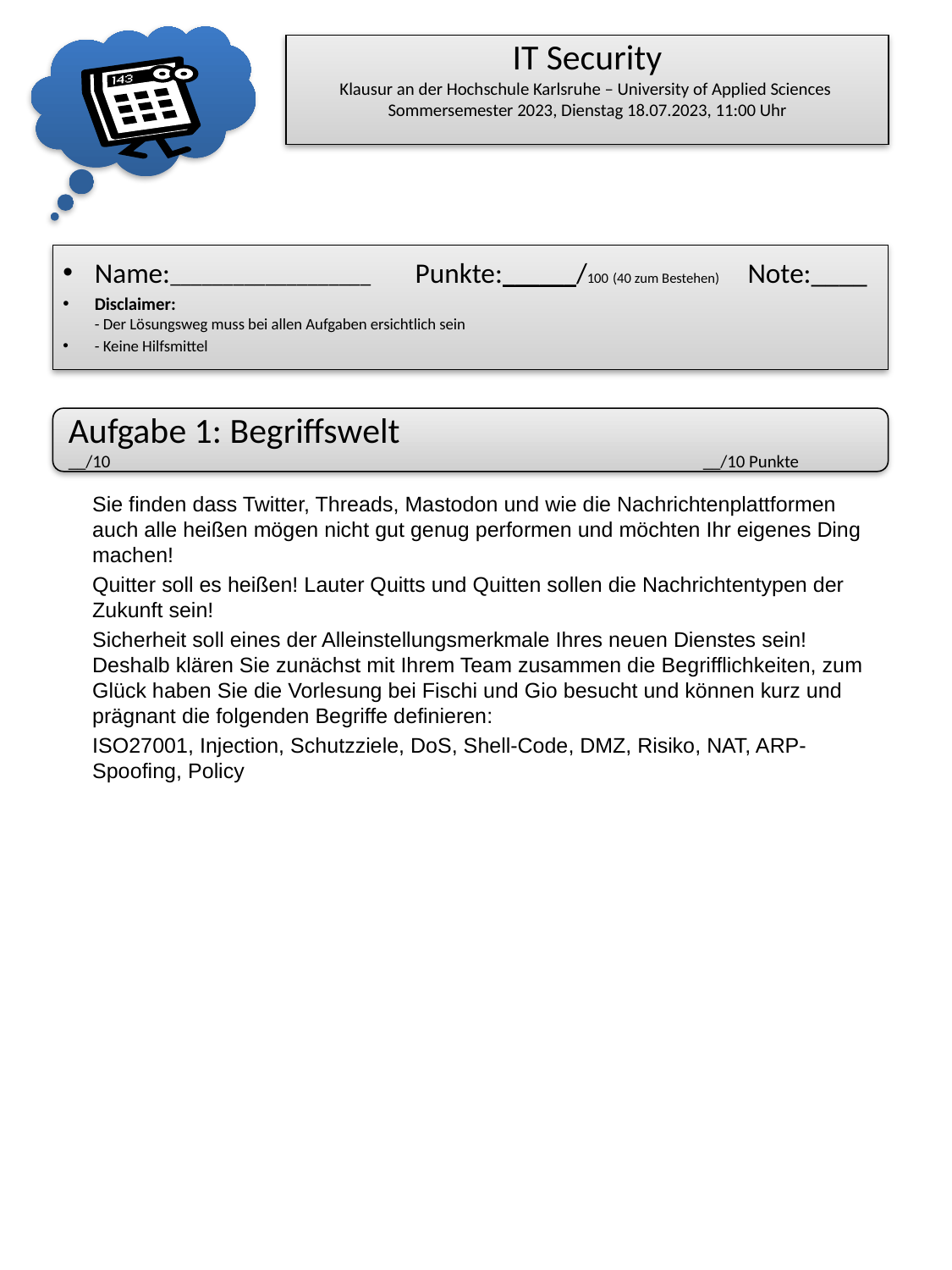

# IT Security Klausur an der Hochschule Karlsruhe – University of Applied Sciences Sommersemester 2023, Dienstag 18.07.2023, 11:00 Uhr
Name:___________________         Punkte:______/100 (40 zum Bestehen)           Note:____
Disclaimer:
- Der Lösungsweg muss bei allen Aufgaben ersichtlich sein
- Keine Hilfsmittel
Aufgabe 1: Begriffswelt
__/10					__/10 Punkte
Sie finden dass Twitter, Threads, Mastodon und wie die Nachrichtenplattformen auch alle heißen mögen nicht gut genug performen und möchten Ihr eigenes Ding machen!
Quitter soll es heißen! Lauter Quitts und Quitten sollen die Nachrichtentypen der Zukunft sein!
Sicherheit soll eines der Alleinstellungsmerkmale Ihres neuen Dienstes sein! Deshalb klären Sie zunächst mit Ihrem Team zusammen die Begrifflichkeiten, zum Glück haben Sie die Vorlesung bei Fischi und Gio besucht und können kurz und prägnant die folgenden Begriffe definieren:
ISO27001, Injection, Schutzziele, DoS, Shell-Code, DMZ, Risiko, NAT, ARP-Spoofing, Policy